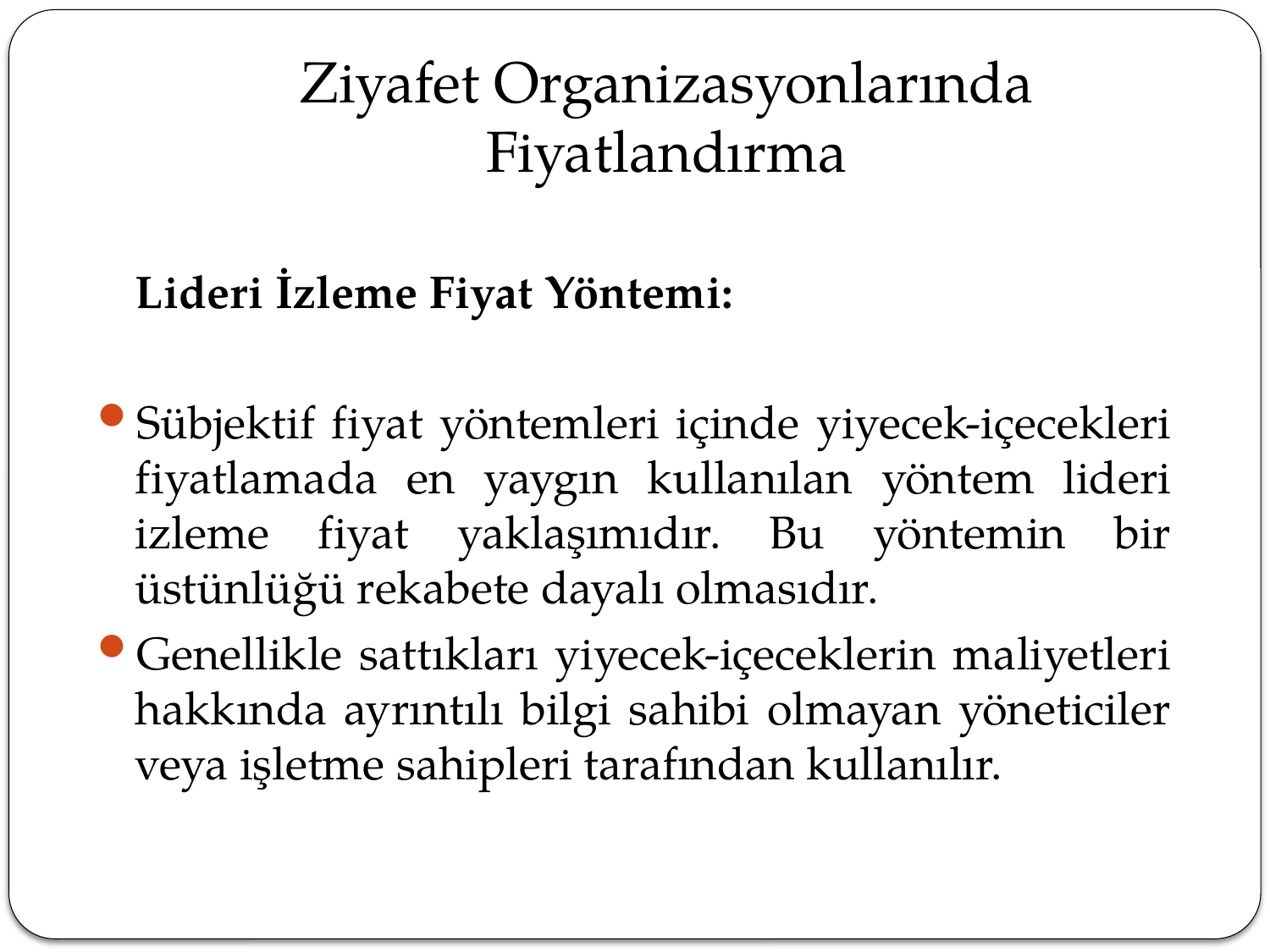

# Ziyafet Organizasyonlarında Fiyatlandırma
	Lideri İzleme Fiyat Yöntemi:

Sübjektif fiyat yöntemleri içinde yiyecek-içecekleri fiyatlamada en yaygın kullanılan yöntem lideri izleme fiyat yaklaşımıdır. Bu yöntemin bir üstünlüğü rekabete dayalı olmasıdır.
Genellikle sattıkları yiyecek-içeceklerin maliyetleri hakkında ayrıntılı bilgi sahibi olmayan yöneticiler veya işletme sahipleri tarafından kullanılır.